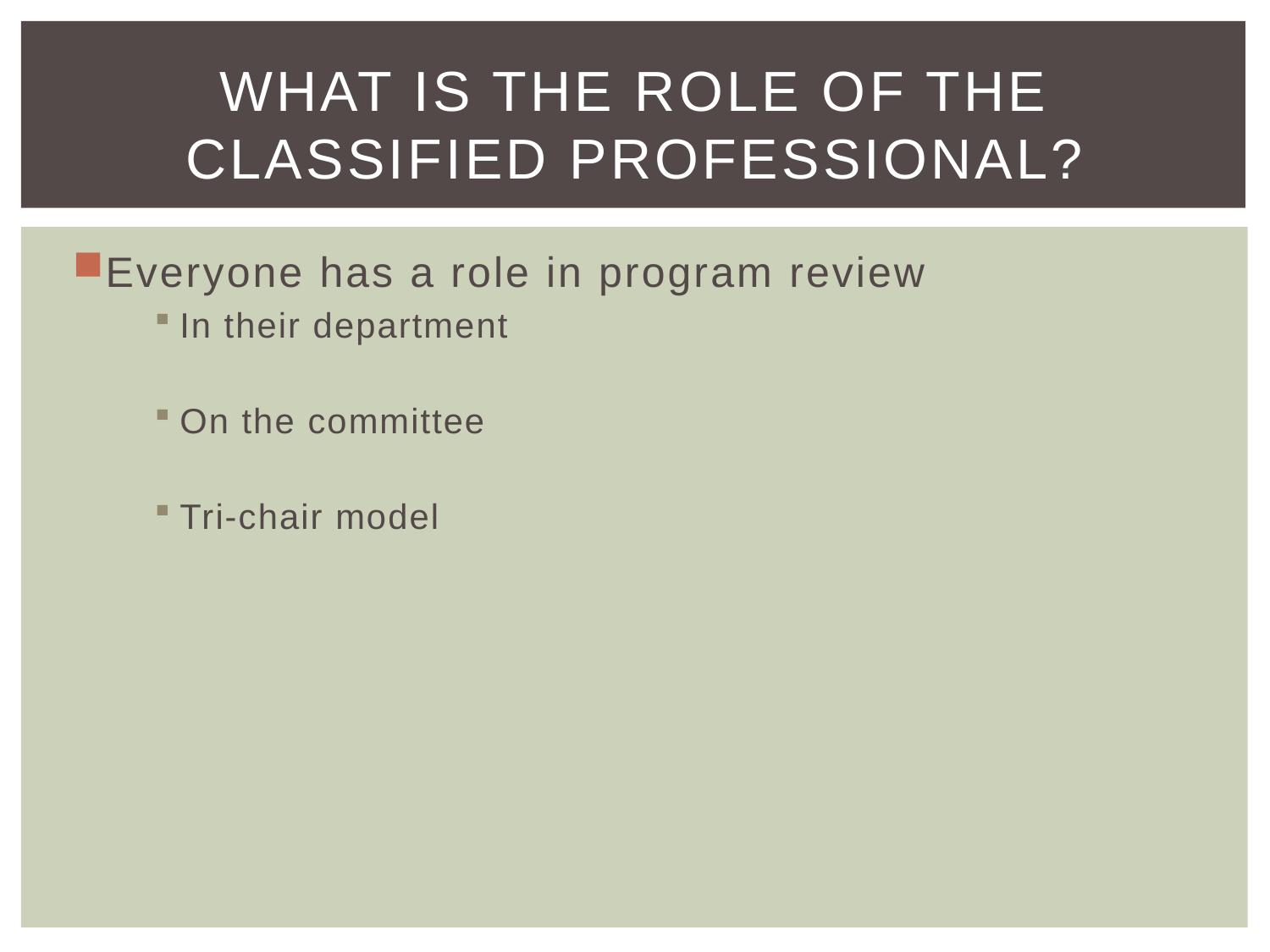

# What is the role of the classified professional?
Everyone has a role in program review
In their department

On the committee

Tri-chair model